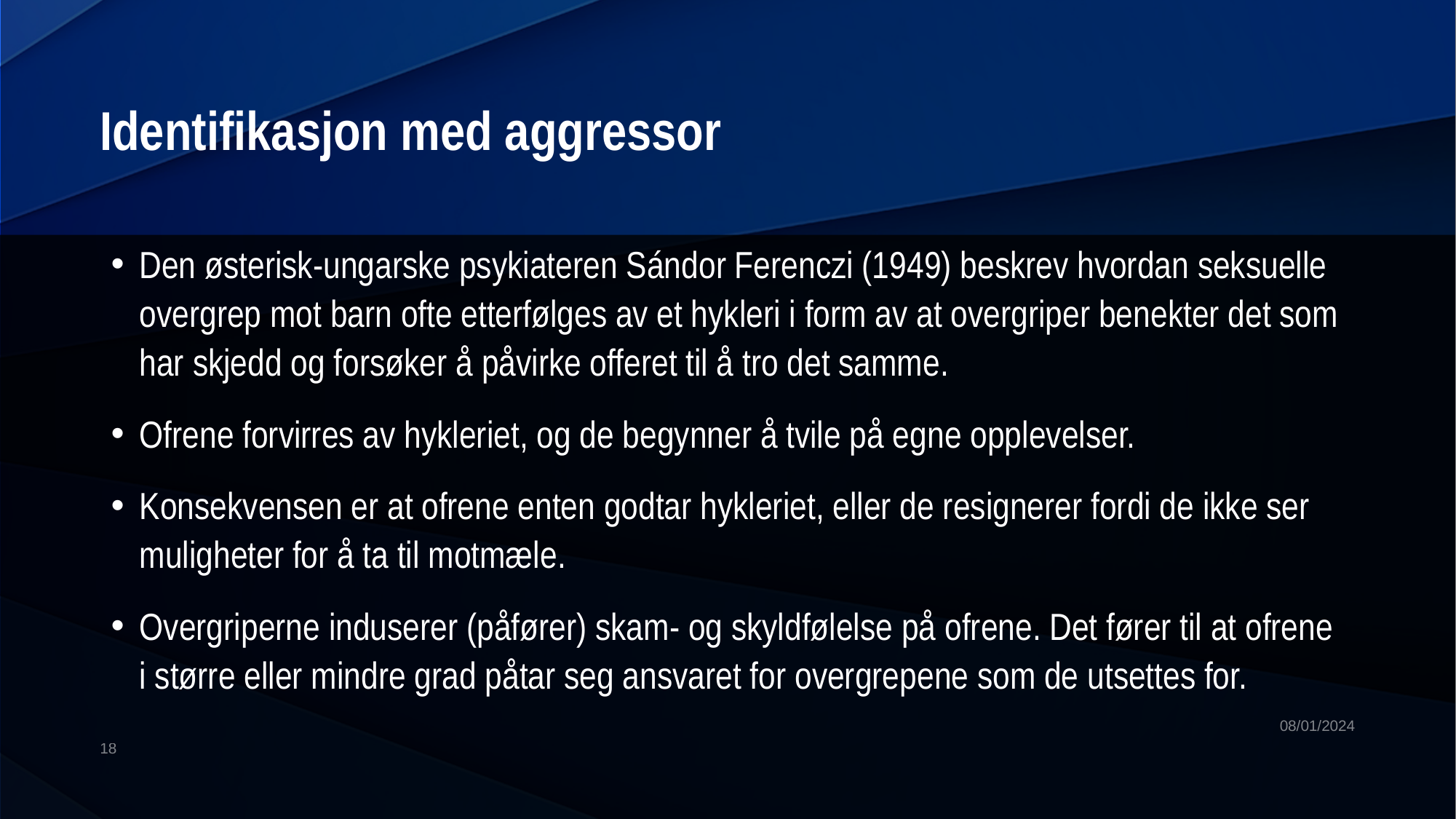

# Identifikasjon med aggressor
Den østerisk-ungarske psykiateren Sándor Ferenczi (1949) beskrev hvordan seksuelle overgrep mot barn ofte etterfølges av et hykleri i form av at overgriper benekter det som har skjedd og forsøker å påvirke offeret til å tro det samme.
Ofrene forvirres av hykleriet, og de begynner å tvile på egne opplevelser.
Konsekvensen er at ofrene enten godtar hykleriet, eller de resignerer fordi de ikke ser muligheter for å ta til motmæle.
Overgriperne induserer (påfører) skam- og skyldfølelse på ofrene. Det fører til at ofrene i større eller mindre grad påtar seg ansvaret for overgrepene som de utsettes for.

08/01/2024
18